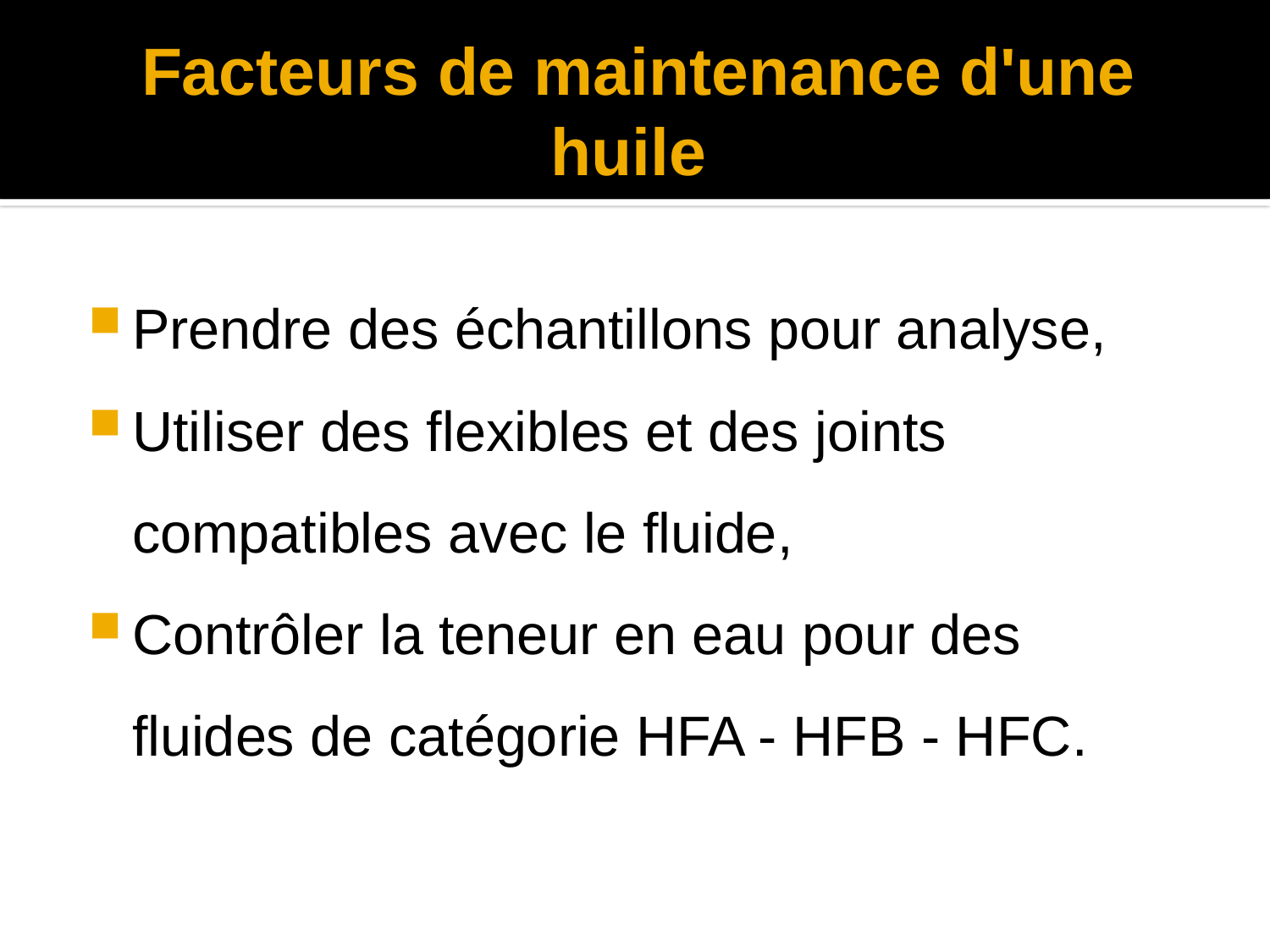

# Facteurs de maintenance d'une huile
Prendre des échantillons pour analyse,
Utiliser des flexibles et des joints compatibles avec le fluide,
Contrôler la teneur en eau pour des fluides de catégorie HFA - HFB - HFC.